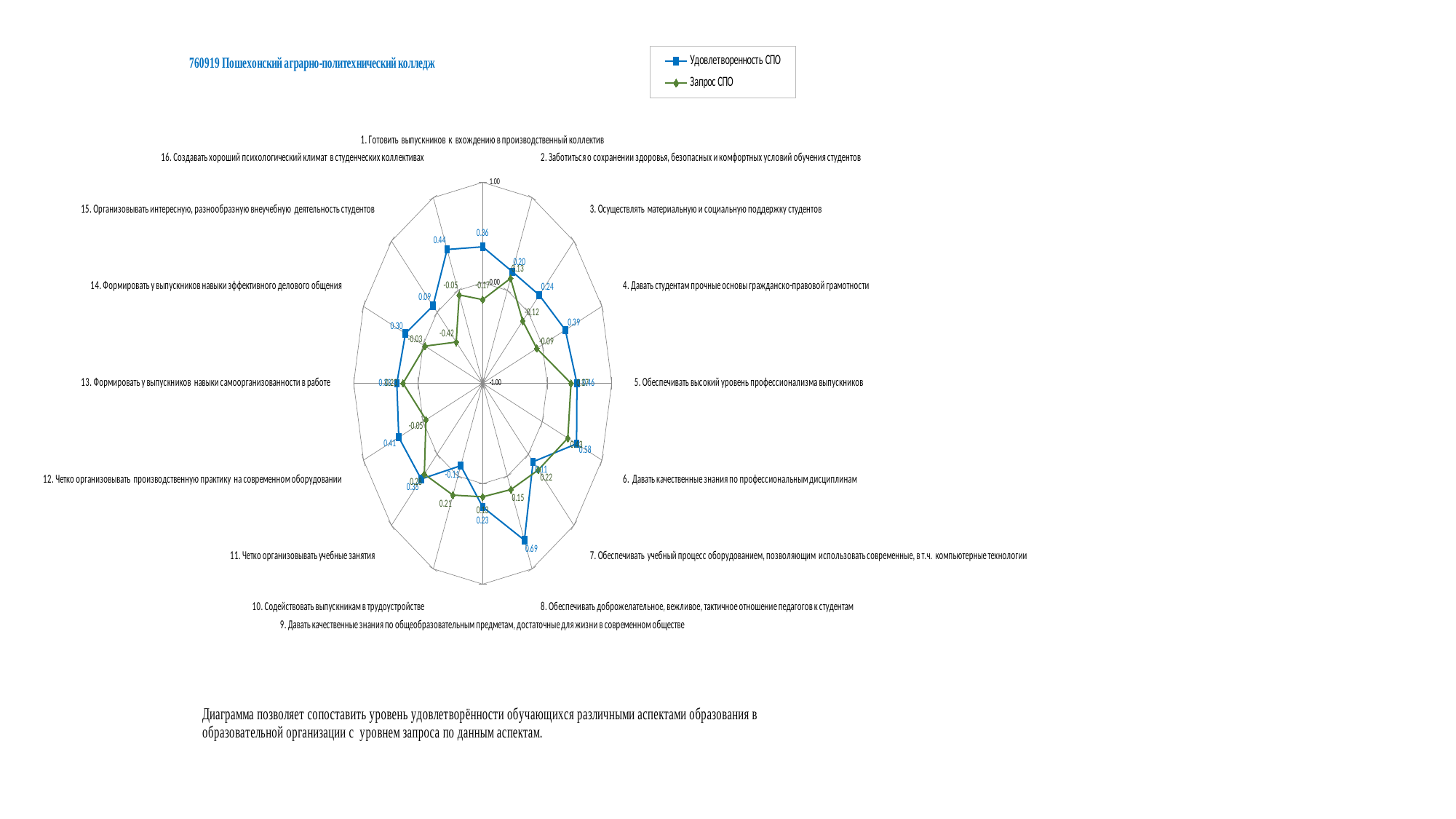

### Chart

| Category | Удовлетворенность СПО | Запрос СПО |
|---|---|---|
| 1. Готовить  выпускников  к  вхождению в производственный коллектив | 0.3581662316560057 | -0.16718378495682448 |
| 2. Заботиться о сохранении здоровья, безопасных и комфортных условий обучения студентов | 0.20181622562717982 | 0.13069990445984983 |
| 3. Осуществлять  материальную и социальную поддержку студентов | 0.2411377840296381 | -0.12250123154432359 |
| 4. Давать студентам прочные основы гражданско-правовой грамотности | 0.38625305908633484 | -0.09271286260265464 |
| 5. Обеспечивать высокий уровень профессионализма выпускников | 0.4610472402804328 | 0.3690068559931896 |
| 6.  Давать качественные знания по профессиональным дисциплинам | 0.5756831063108864 | 0.4285835938765241 |
| 7. Обеспечивать  учебный процесс оборудованием, позволяющим  использовать современные, в т.ч.  компьютерные технологии | 0.10538478478305179 | 0.22006501128485328 |
| 8. Обеспечивать доброжелательное, вежливое, тактичное отношение педагогов к студентам | 0.6911511746355703 | 0.14559408893068346 |
| 9. Давать качественные знания по общеобразовательным предметам, достаточные для жизни в современном обществе | 0.2317755082195277 | 0.13069990445984983 |
| 10. Содействовать выпускникам в трудоустройстве | -0.11150793815115043 | 0.20517082681401966 |
| 11. Четко организовывать учебные занятия | 0.34880395584589735 | 0.27964174916818785 |
| 12. Четко организовывать  производственную практику  на современном оборудовании | 0.40802778072246 | -0.04803030919015375 |
| 13. Формировать у выпускников  навыки самоорганизованности в работе | 0.3307481382121154 | 0.23495919575568694 |
| 14. Формировать у выпускников навыки эффективного делового общения | 0.2954389837282756 | -0.03313612471932012 |
| 15. Организовывать интересную, разнообразную внеучебную  деятельность студентов | 0.08946891590587586 | -0.4203849209609979 |
| 16. Создавать хороший психологический климат  в студенческих коллективах | 0.4414904863659754 | -0.04803030919015375 |